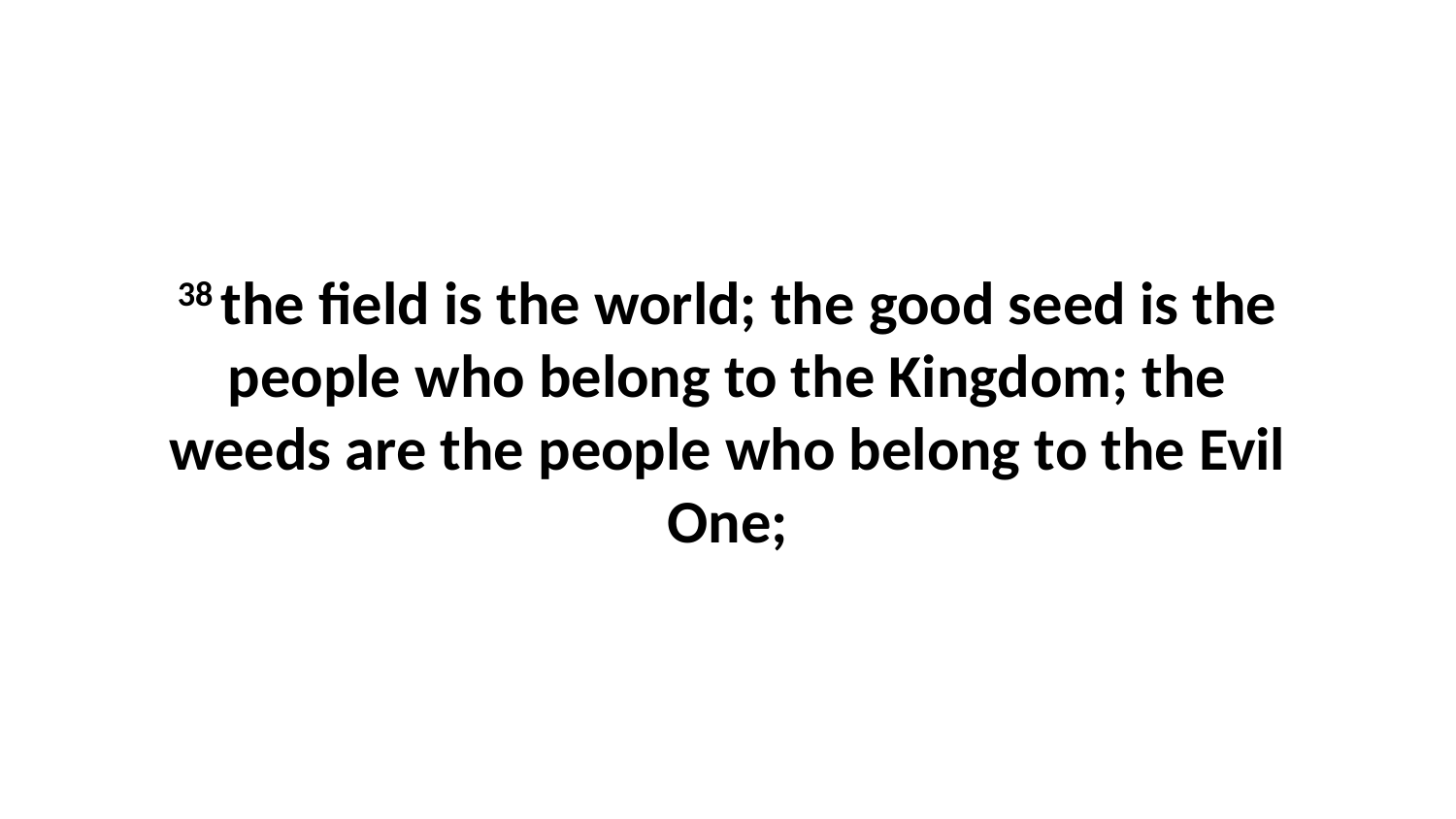

38 the field is the world; the good seed is the people who belong to the Kingdom; the weeds are the people who belong to the Evil One;